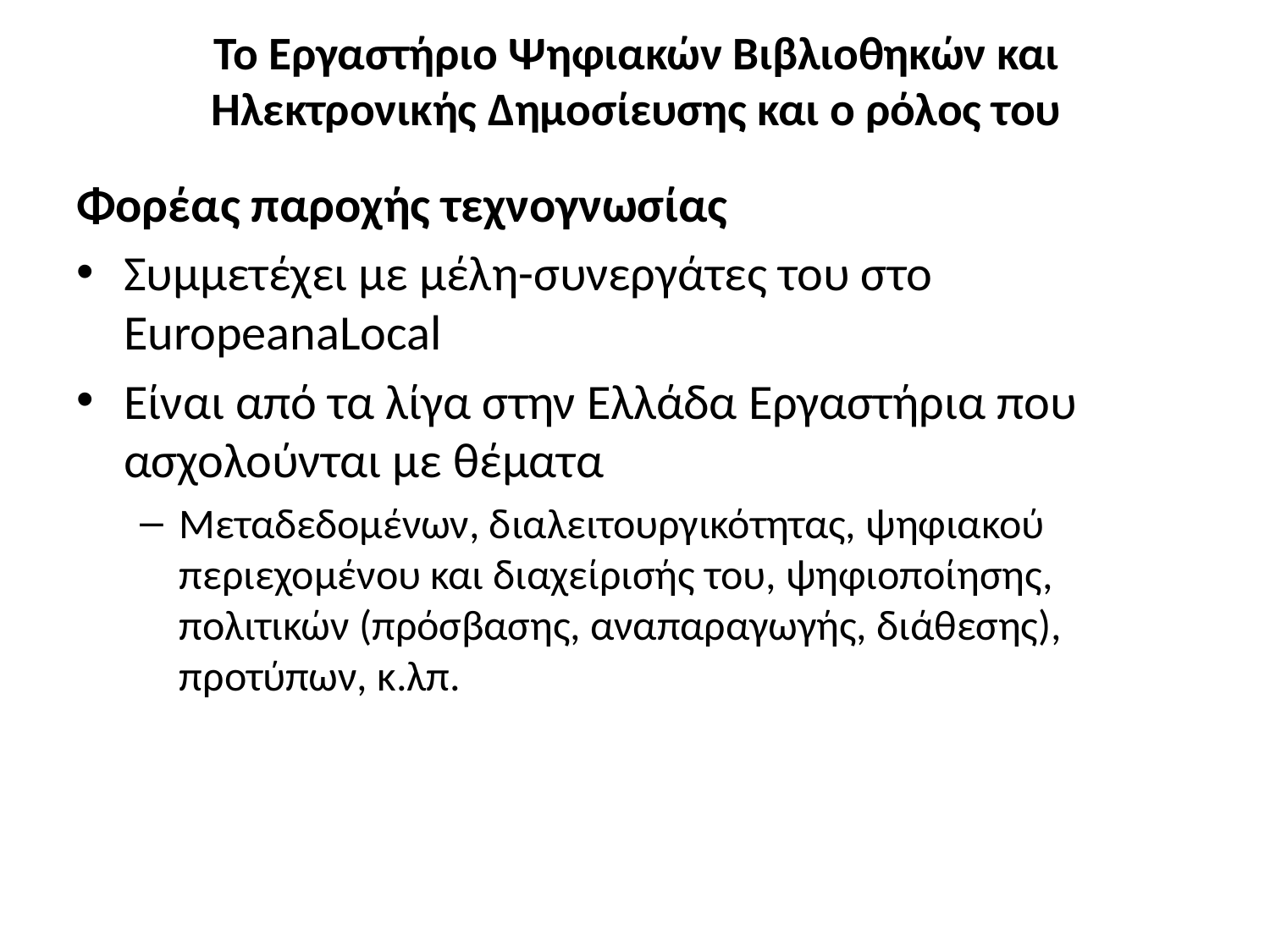

# Το Εργαστήριο Ψηφιακών Βιβλιοθηκών και Ηλεκτρονικής Δημοσίευσης και ο ρόλος του
Φορέας παροχής τεχνογνωσίας
Συμμετέχει με μέλη-συνεργάτες του στο EuropeanaLocal
Είναι από τα λίγα στην Ελλάδα Εργαστήρια που ασχολούνται με θέματα
Μεταδεδομένων, διαλειτουργικότητας, ψηφιακού περιεχομένου και διαχείρισής του, ψηφιοποίησης, πολιτικών (πρόσβασης, αναπαραγωγής, διάθεσης), προτύπων, κ.λπ.